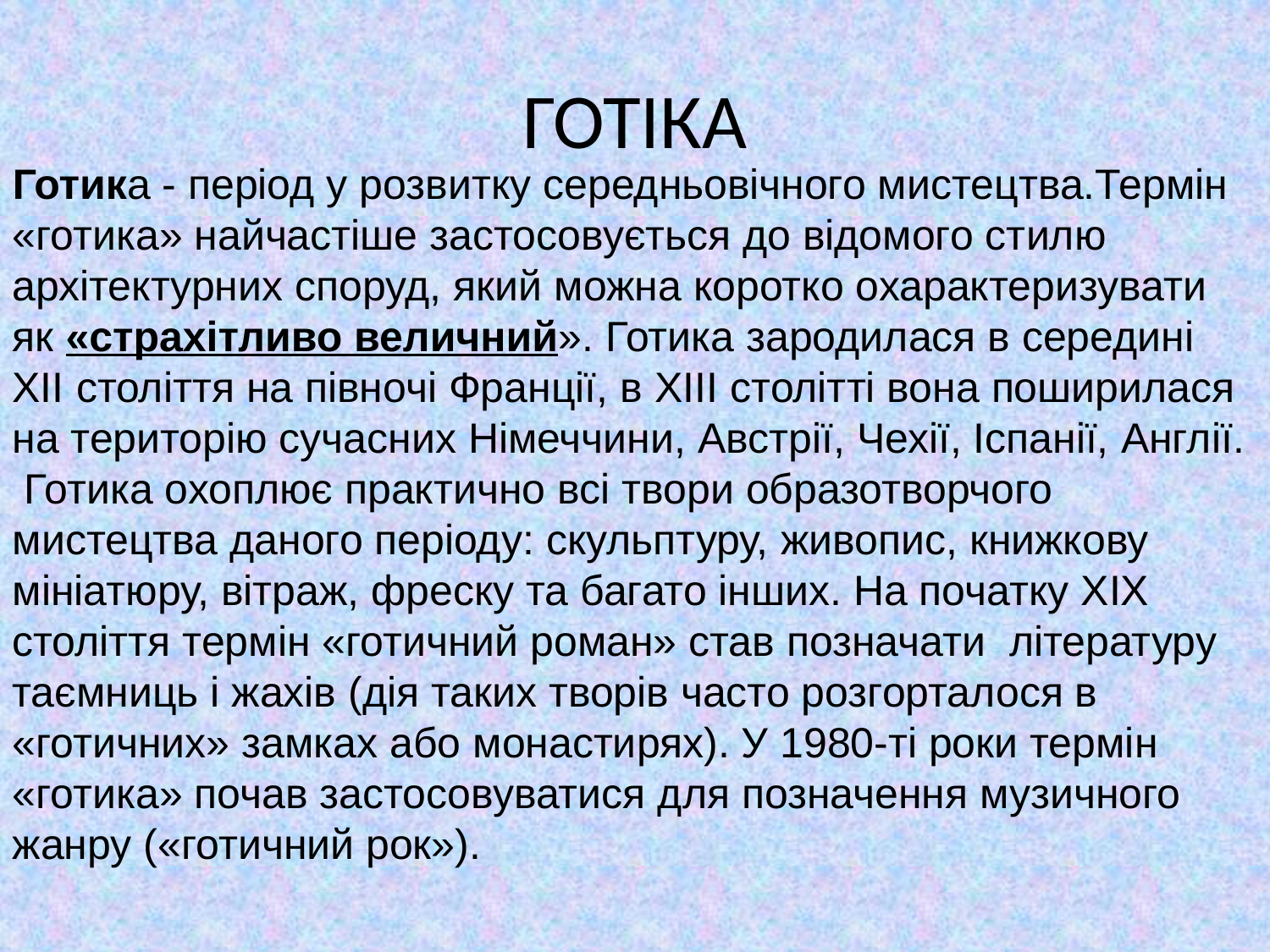

# ГОТІКА
Готика - період у розвитку середньовічного мистецтва.Термін «готика» найчастіше застосовується до відомого стилю архітектурних споруд, який можна коротко охарактеризувати як «страхітливо величний». Готика зародилася в середині XII століття на півночі Франції, в XIII столітті вона поширилася на територію сучасних Німеччини, Австрії, Чехії, Іспанії, Англії.
 Готика охоплює практично всі твори образотворчого мистецтва даного періоду: скульптуру, живопис, книжкову мініатюру, вітраж, фреску та багато інших. На початку XIX століття термін «готичний роман» став позначати  літературу таємниць і жахів (дія таких творів часто розгорталося в «готичних» замках або монастирях). У 1980-ті роки термін «готика» почав застосовуватися для позначення музичного жанру («готичний рок»).